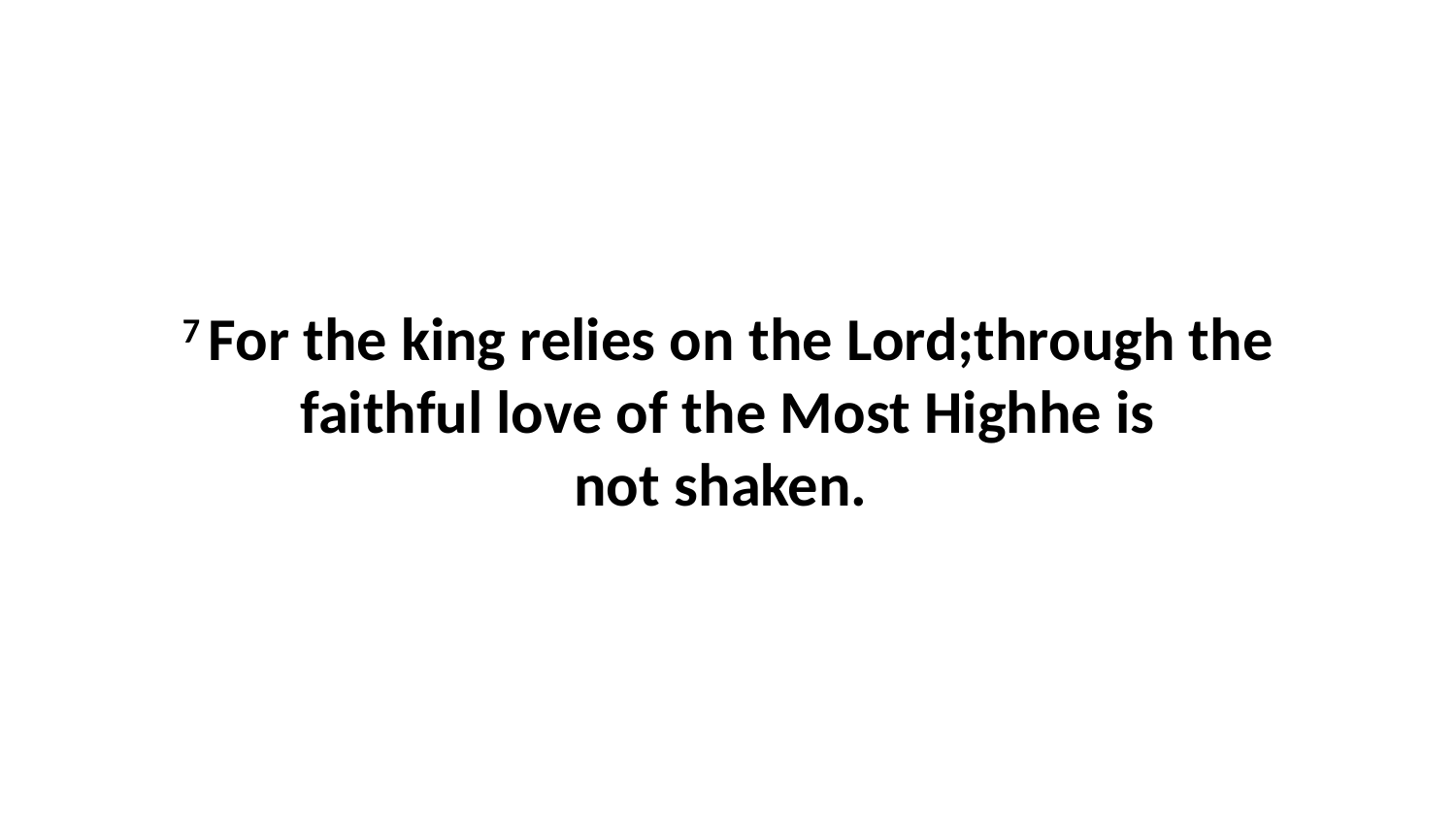

7 For the king relies on the Lord;through the faithful love of the Most Highhe is not shaken.